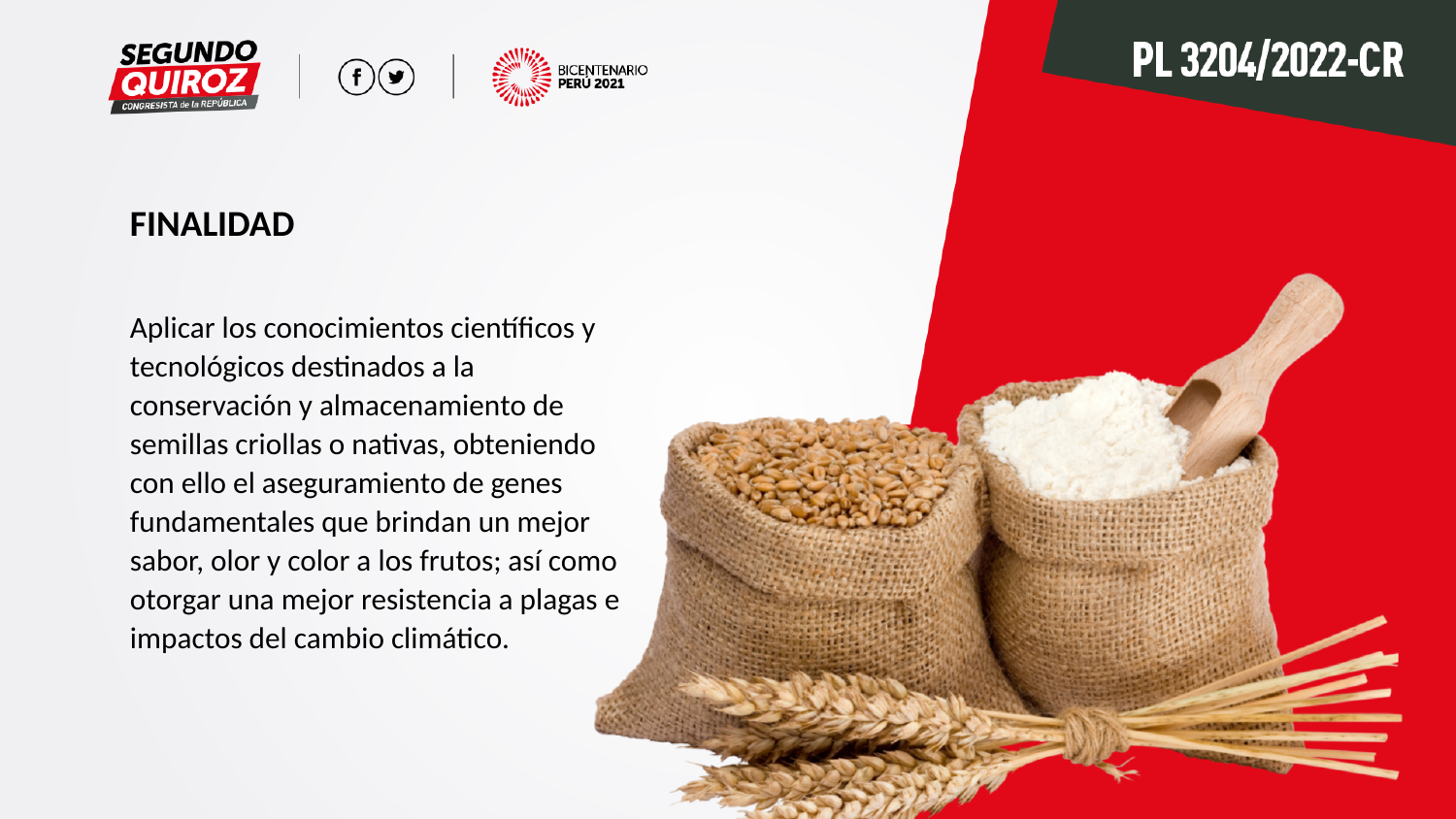

FINALIDAD
Aplicar los conocimientos científicos y tecnológicos destinados a la conservación y almacenamiento de semillas criollas o nativas, obteniendo con ello el aseguramiento de genes fundamentales que brindan un mejor sabor, olor y color a los frutos; así como otorgar una mejor resistencia a plagas e impactos del cambio climático.